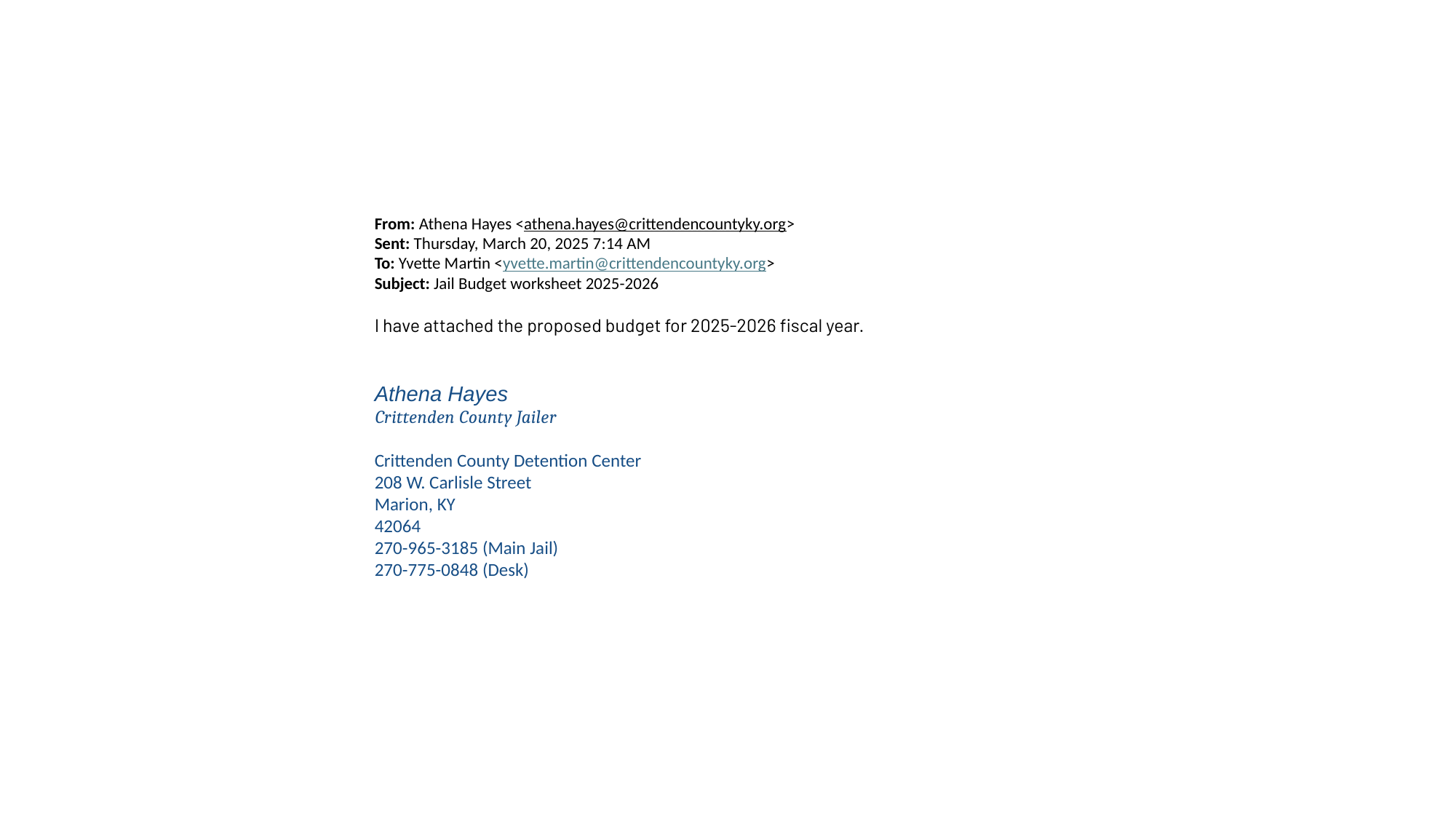

From: Athena Hayes <athena.hayes@crittendencountyky.org>
Sent: Thursday, March 20, 2025 7:14 AM
To: Yvette Martin <yvette.martin@crittendencountyky.org>
Subject: Jail Budget worksheet 2025-2026

I have attached the proposed budget for 2025-2026 fiscal year.

Athena Hayes
Crittenden County Jailer

Crittenden County Detention Center
208 W. Carlisle Street
Marion, KY
42064​
270-965-3185 (Main Jail)
270-775-0848 (Desk)